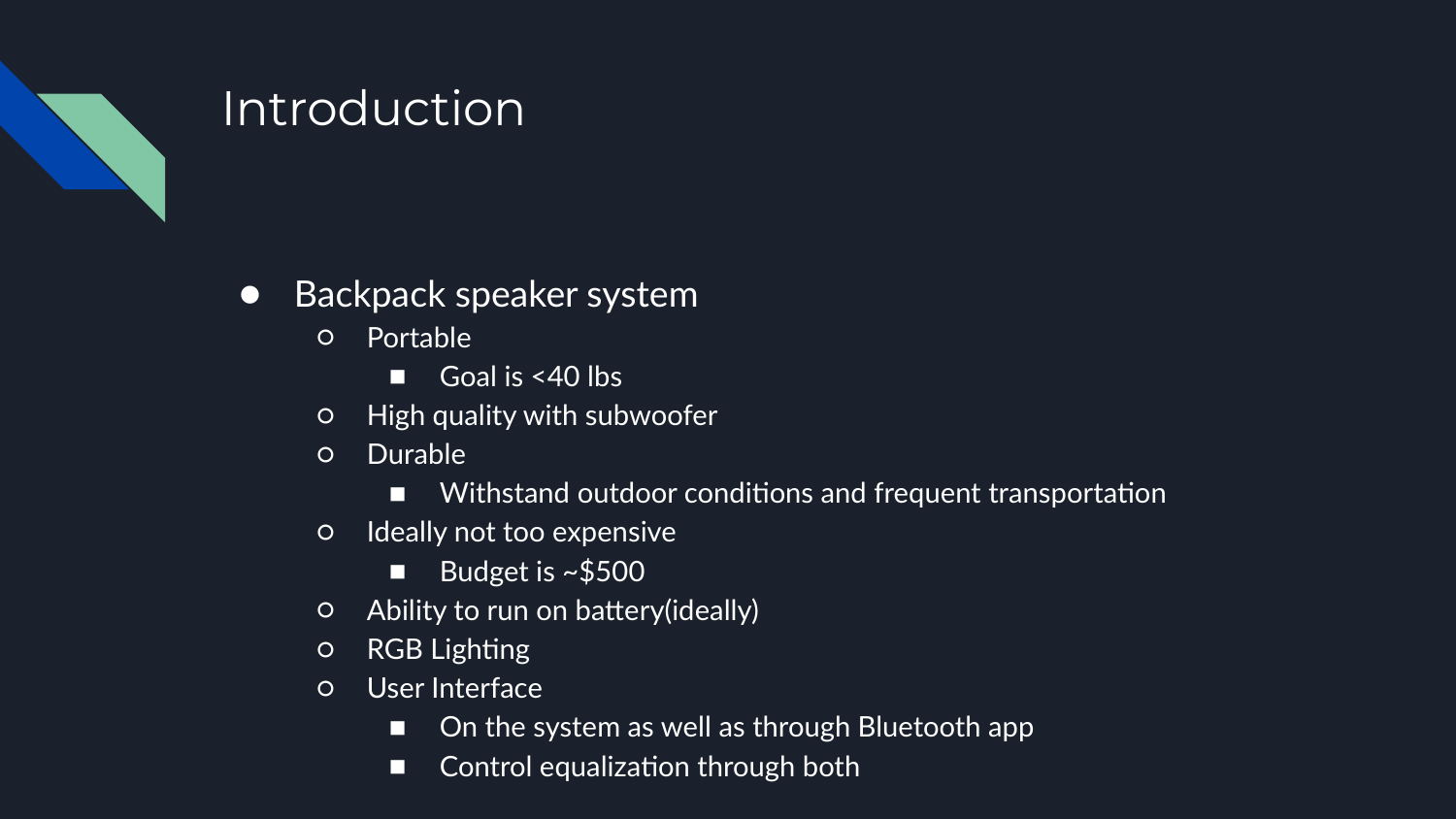

# Introduction
Backpack speaker system
Portable
Goal is <40 lbs
High quality with subwoofer
Durable
Withstand outdoor conditions and frequent transportation
Ideally not too expensive
Budget is ~$500
Ability to run on battery(ideally)
RGB Lighting
User Interface
On the system as well as through Bluetooth app
Control equalization through both